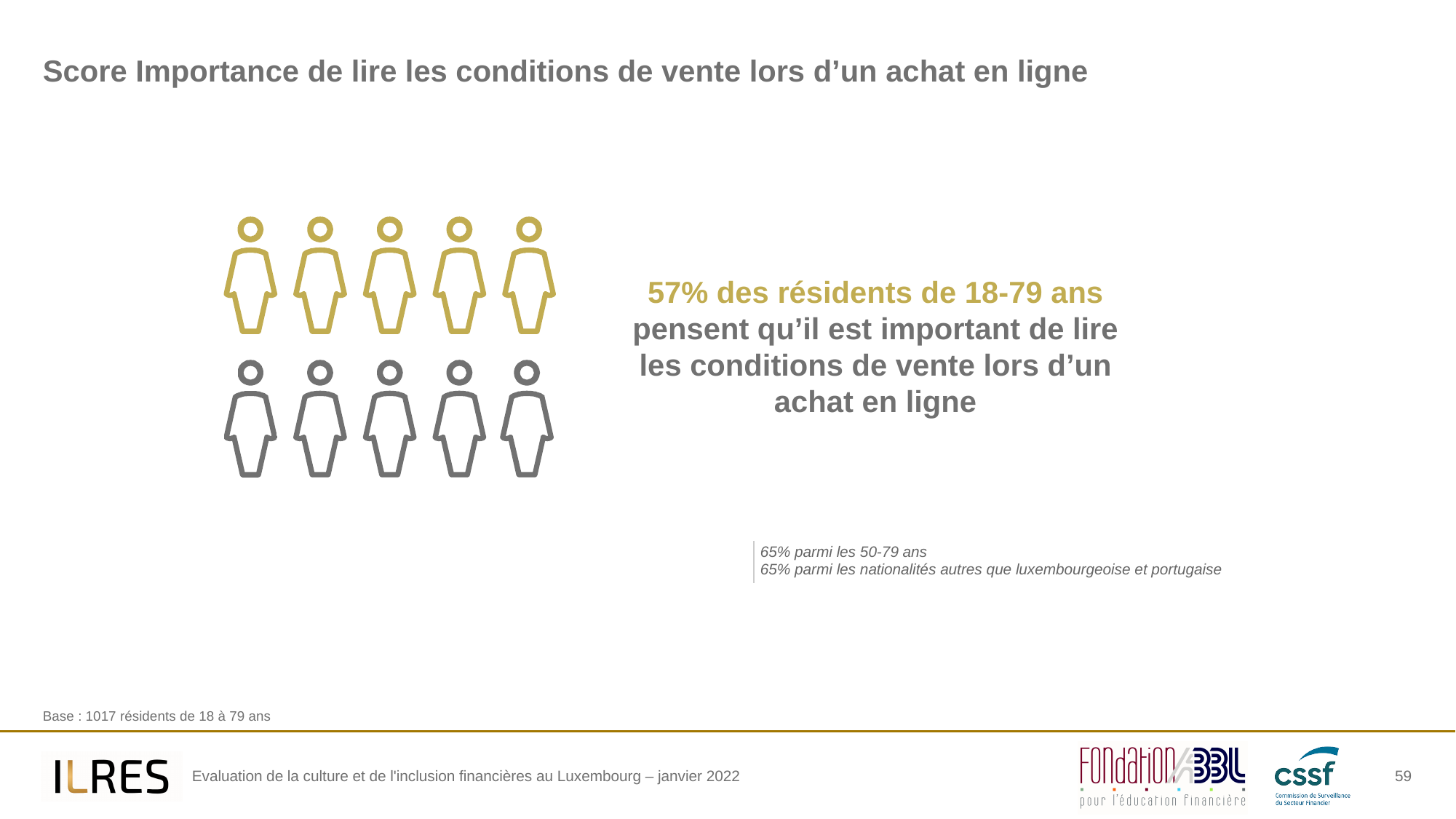

# Score Importance de lire les conditions de vente lors d’un achat en ligne

57% des résidents de 18-79 ans pensent qu’il est important de lire les conditions de vente lors d’un achat en ligne

65% parmi les 50-79 ans
65% parmi les nationalités autres que luxembourgeoise et portugaise
Base : 1017 résidents de 18 à 79 ans
59